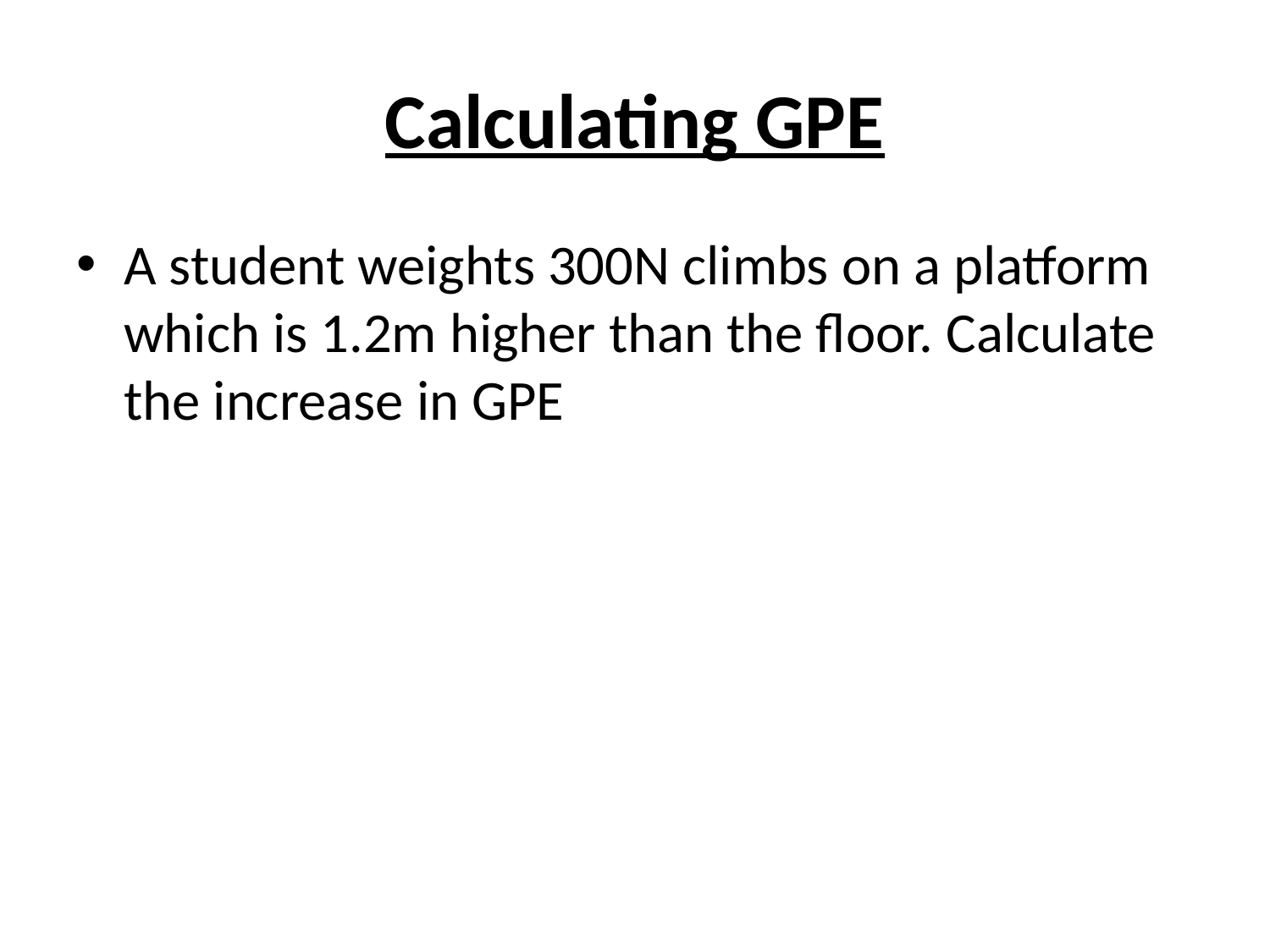

# Calculating GPE
A student weights 300N climbs on a platform which is 1.2m higher than the floor. Calculate the increase in GPE